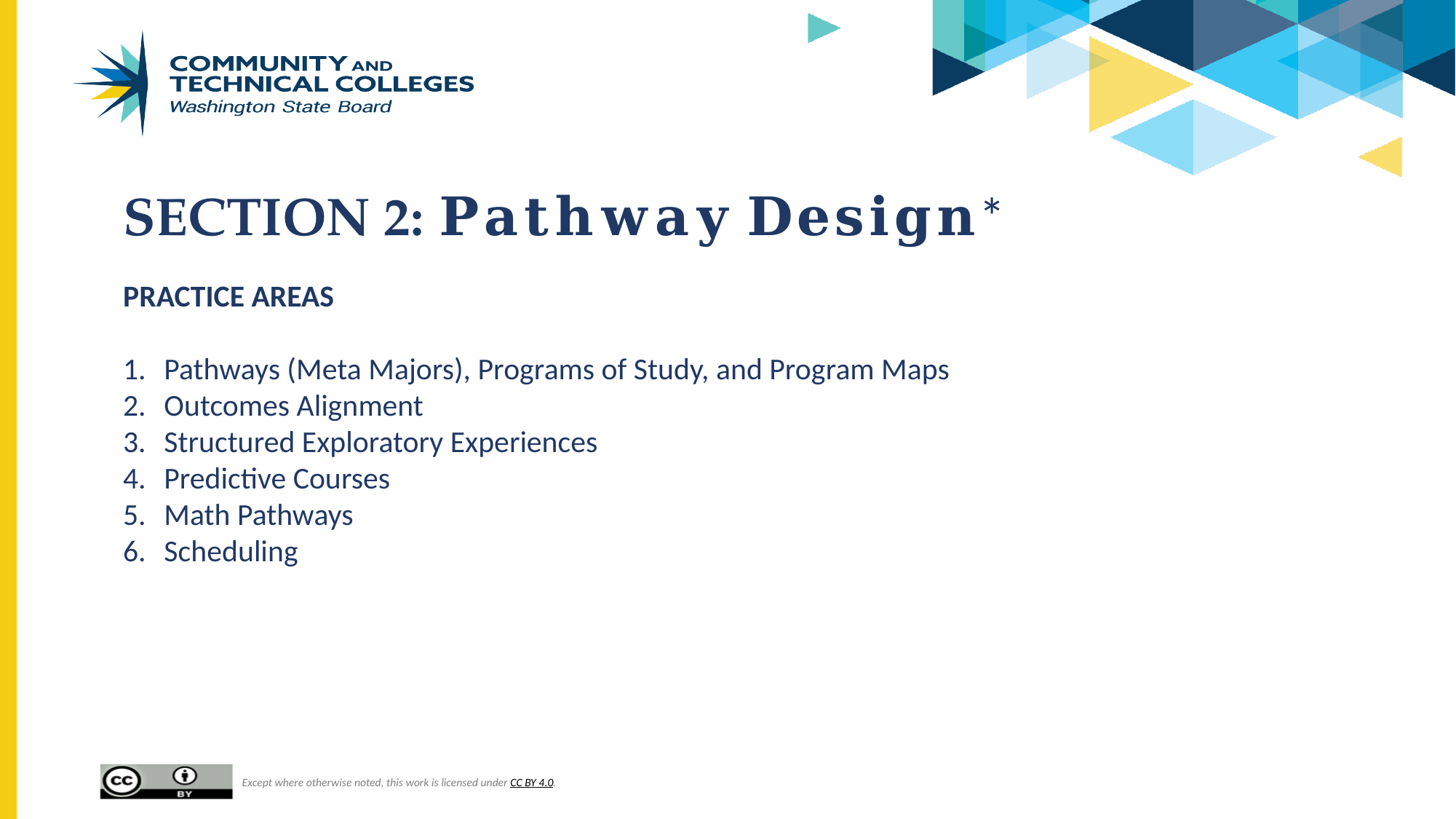

# Section 2: 𝐏𝐚𝐭𝐡𝐰𝐚𝐲 𝐃𝐞𝐬𝐢𝐠𝐧*
PRACTICE AREAS

Pathways (Meta Majors), Programs of Study, and Program Maps
Outcomes Alignment
Structured Exploratory Experiences
Predictive Courses
Math Pathways
Scheduling